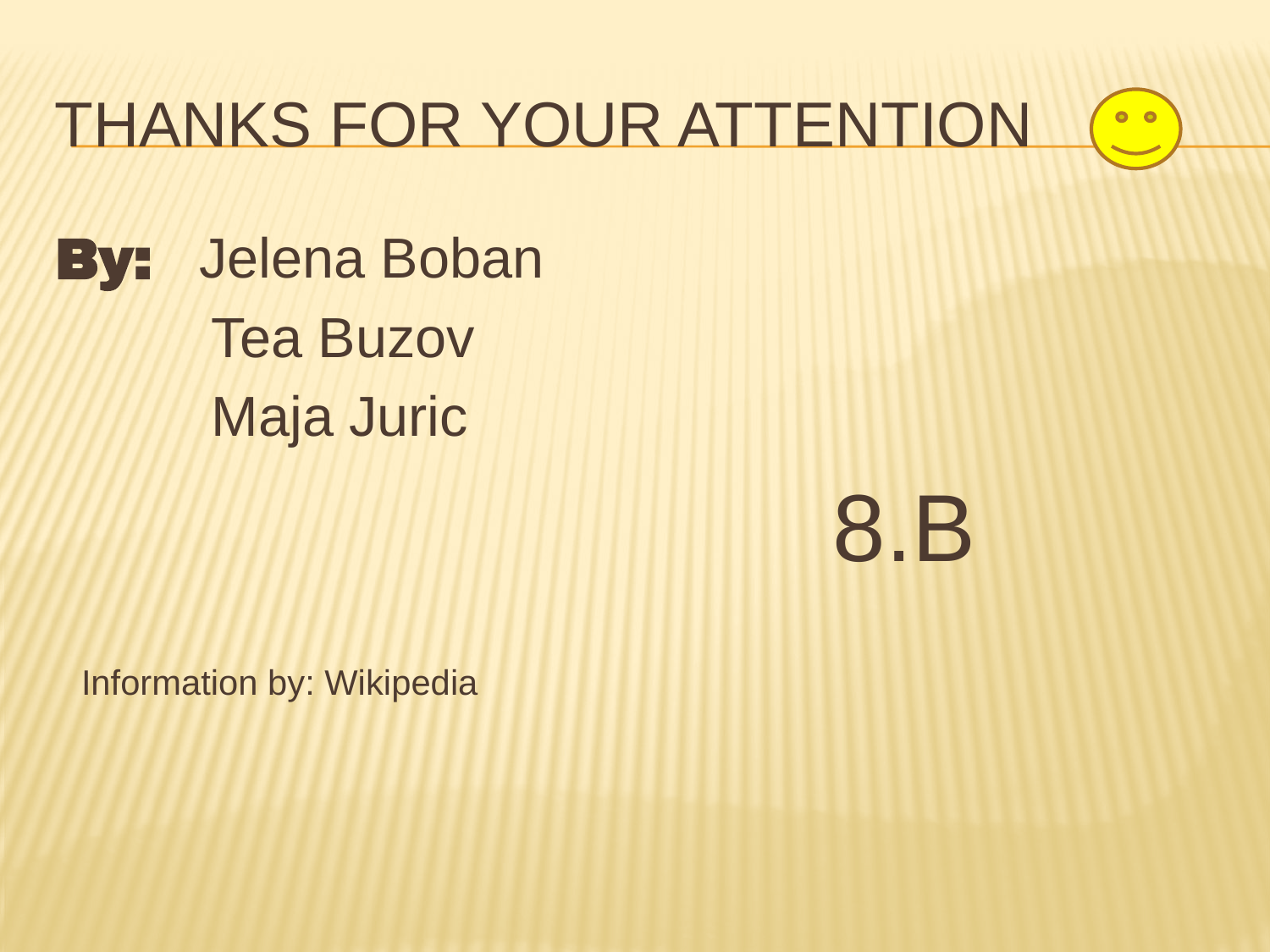

# thanks for your attention

By:   Jelena Boban
          Tea Buzov
          Maja Juric
                                                 8.B
 Information by: Wikipedia